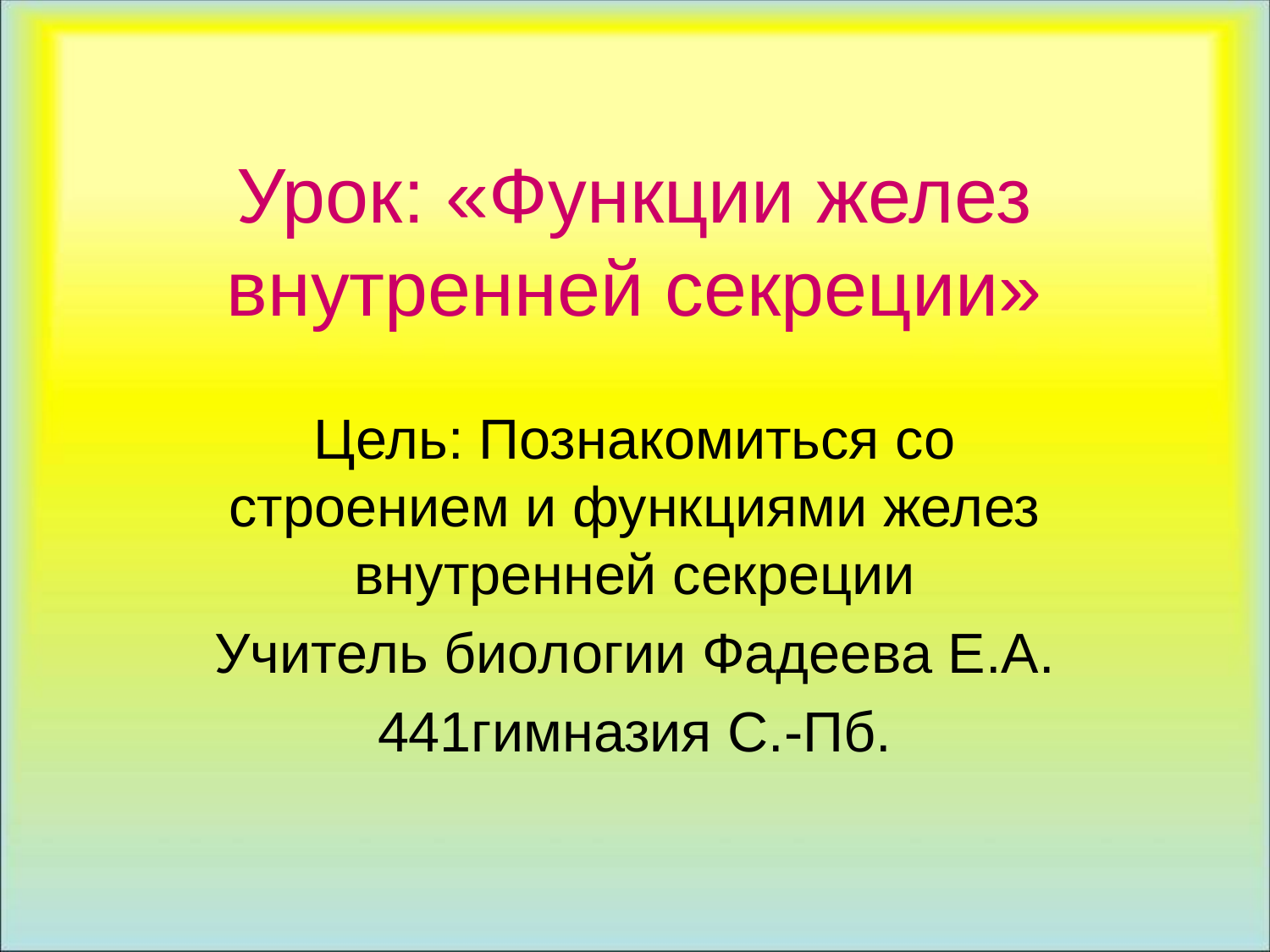

# Урок: «Функции желез внутренней секреции»
Цель: Познакомиться со строением и функциями желез внутренней секреции
Учитель биологии Фадеева Е.А.
441гимназия С.-Пб.